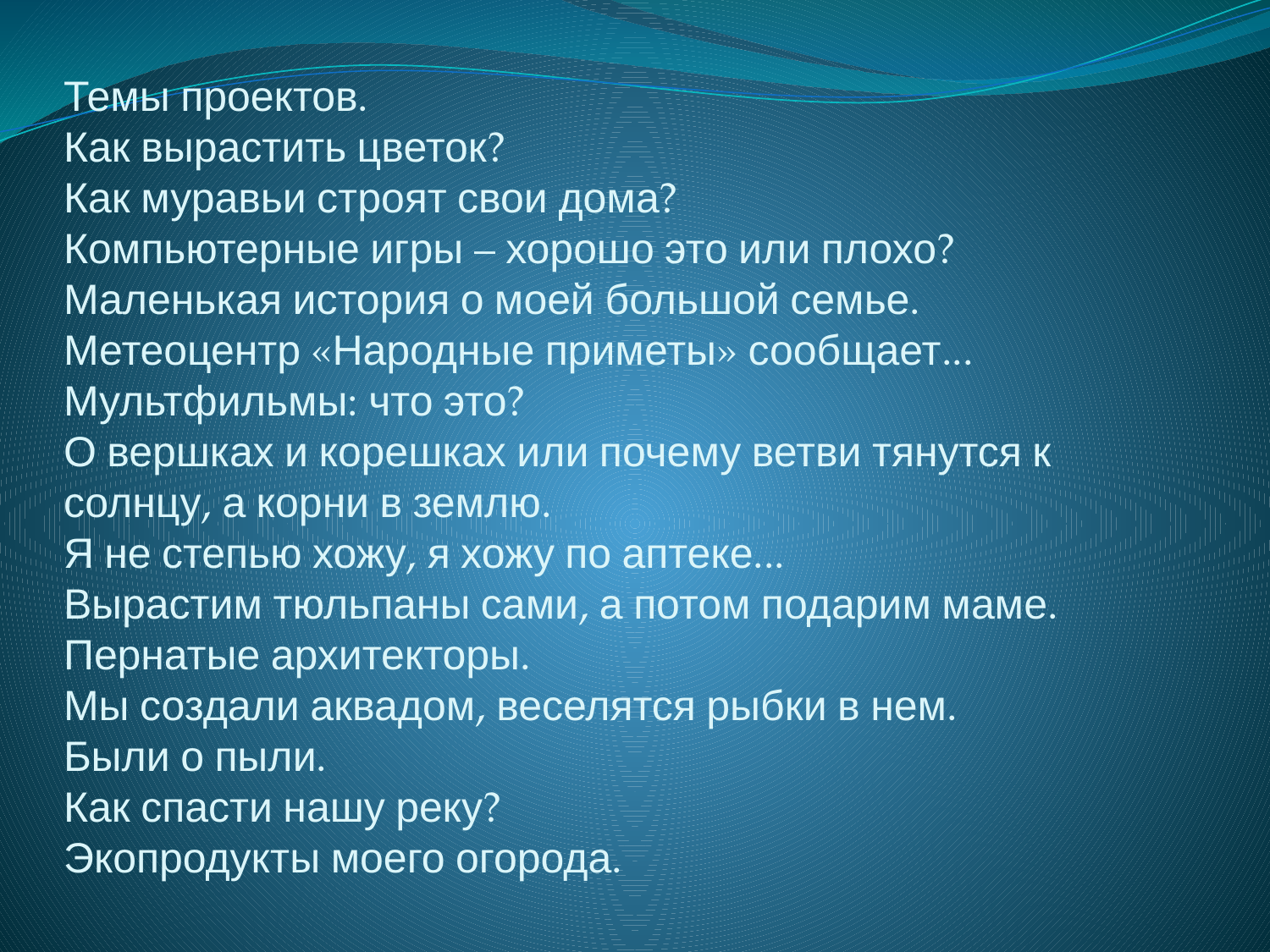

# Темы проектов. Как вырастить цветок? Как муравьи строят свои дома? Компьютерные игры – хорошо это или плохо? Маленькая история о моей большой семье. Метеоцентр «Народные приметы» сообщает... Мультфильмы: что это? О вершках и корешках или почему ветви тянутся к солнцу, а корни в землю. Я не степью хожу, я хожу по аптеке... Вырастим тюльпаны сами, а потом подарим маме. Пернатые архитекторы. Мы создали аквадом, веселятся рыбки в нем. Были о пыли. Как спасти нашу реку? Экопродукты моего огорода.